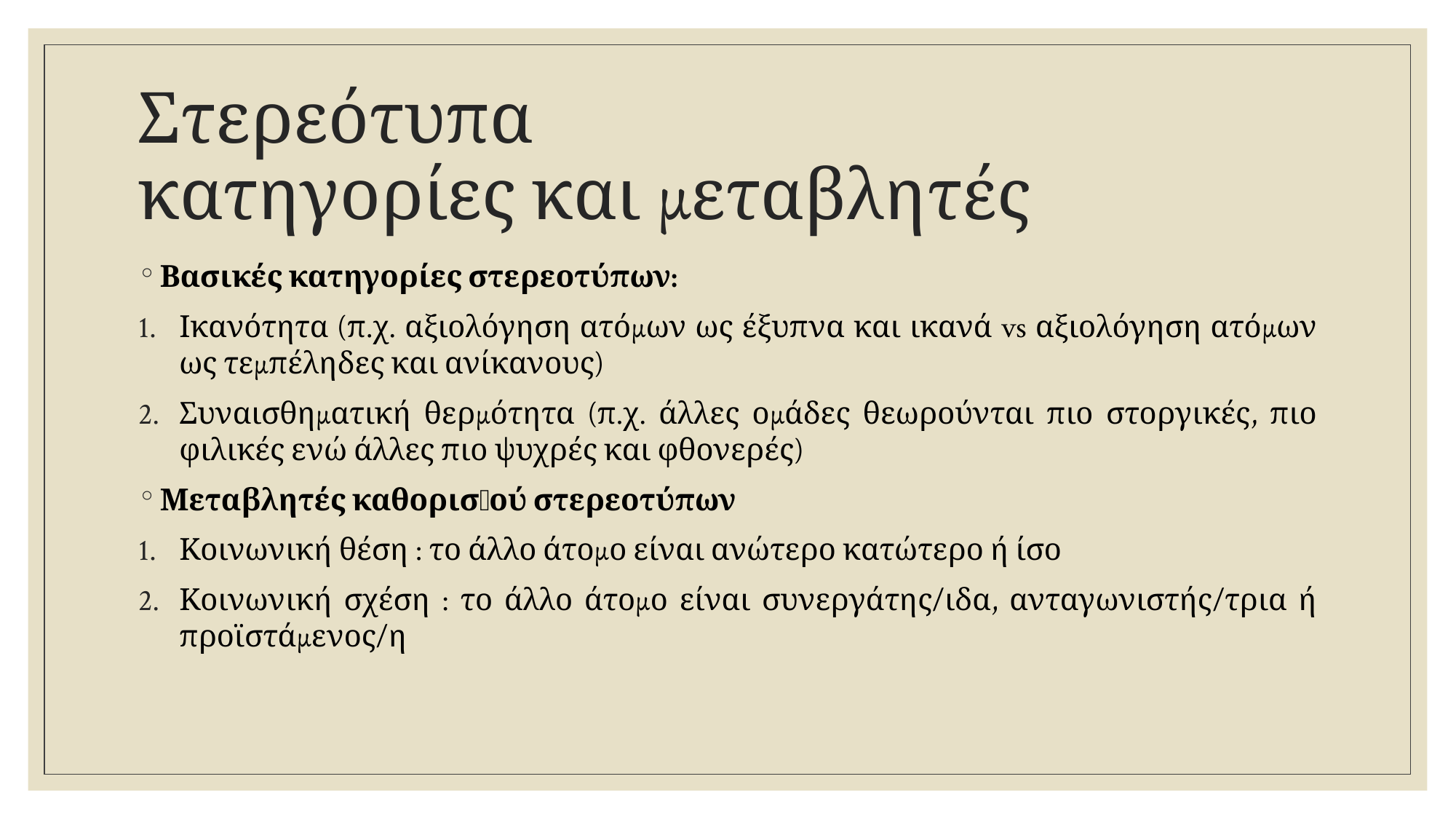

# Στερεότυπα κατηγορίες και μεταβλητές
Βασικές κατηγορίες στερεοτύπων:
Ικανότητα (π.χ. αξιολόγηση ατόμων ως έξυπνα και ικανά vs αξιολόγηση ατόμων ως τεμπέληδες και ανίκανους)
Συναισθηματική θερμότητα (π.χ. άλλες ομάδες θεωρούνται πιο στοργικές, πιο φιλικές ενώ άλλες πιο ψυχρές και φθονερές)
Μεταβλητές καθορισμού στερεοτύπων
Κοινωνική θέση : το άλλο άτομο είναι ανώτερο κατώτερο ή ίσο
Κοινωνική σχέση : το άλλο άτομο είναι συνεργάτης/ιδα, ανταγωνιστής/τρια ή προϊστάμενος/η